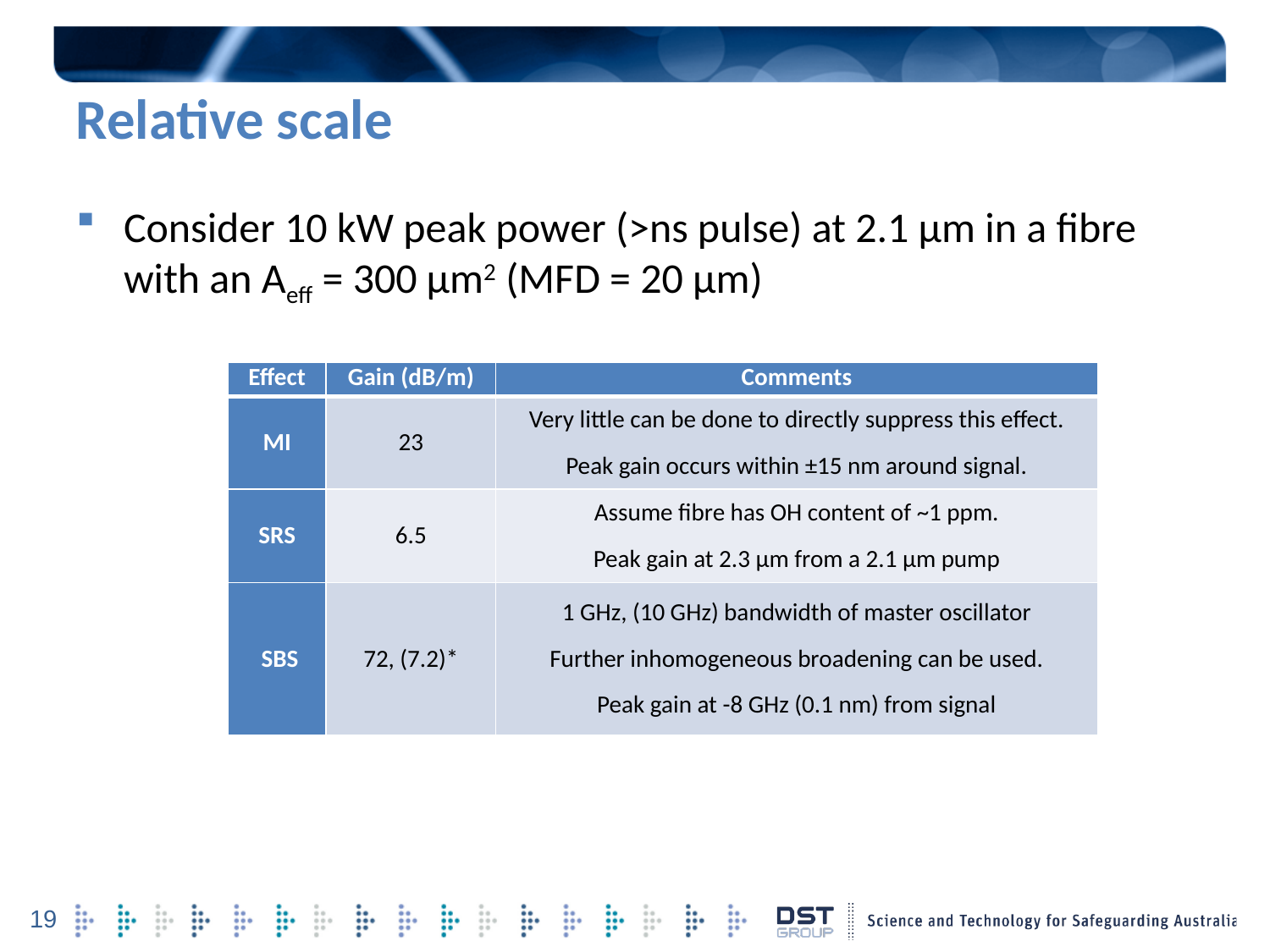

# Relative scale
Consider 10 kW peak power (>ns pulse) at 2.1 µm in a fibre with an Aeff = 300 μm2 (MFD = 20 µm)

| Effect | Gain (dB/m) | Comments |
| --- | --- | --- |
| MI | 23 | Very little can be done to directly suppress this effect. Peak gain occurs within ±15 nm around signal. |
| SRS | 6.5 | Assume fibre has OH content of ~1 ppm. Peak gain at 2.3 µm from a 2.1 µm pump |
| SBS | 72, (7.2)\* | 1 GHz, (10 GHz) bandwidth of master oscillator Further inhomogeneous broadening can be used. Peak gain at -8 GHz (0.1 nm) from signal |